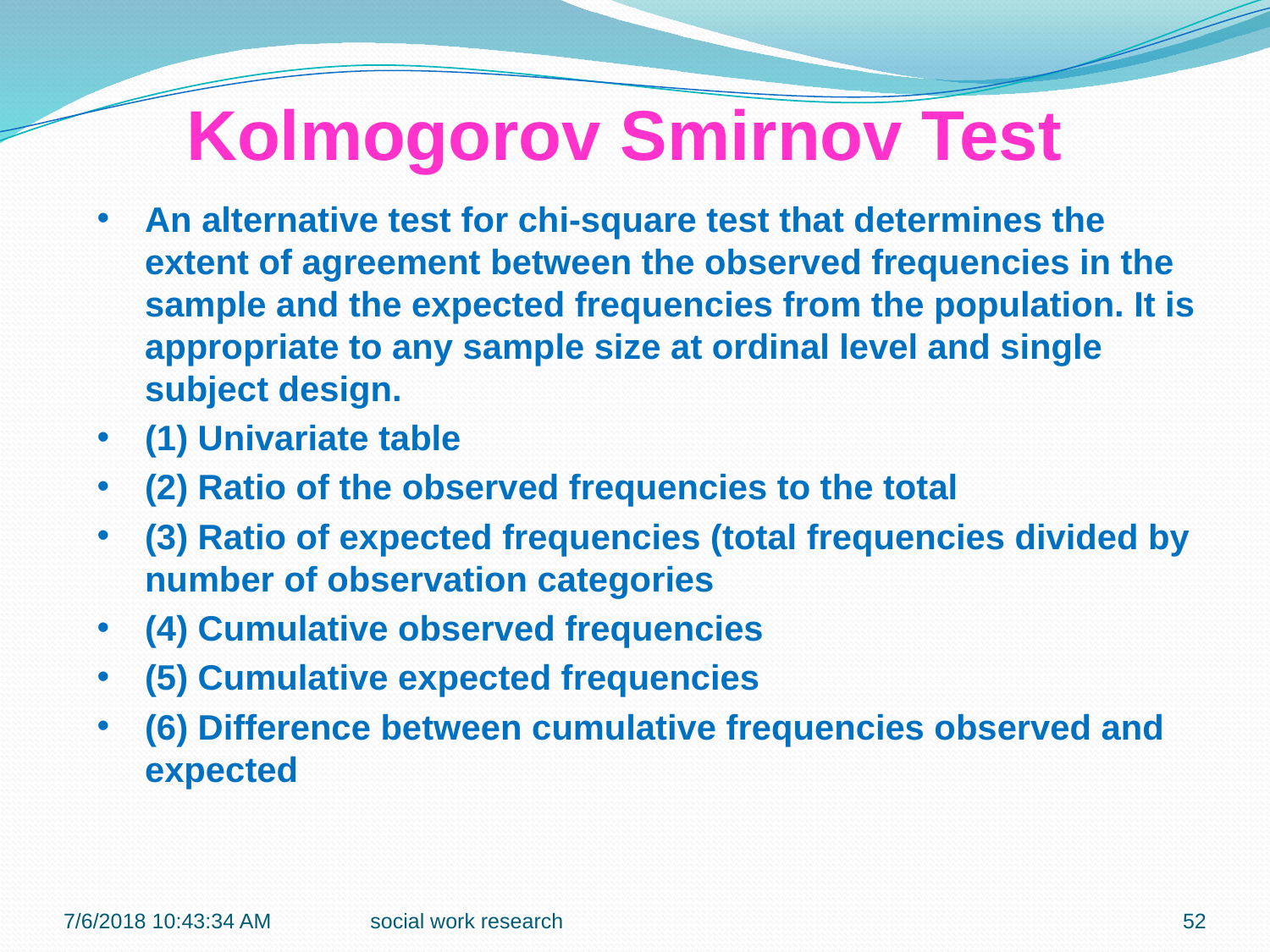

Kolmogorov Smirnov Test
An alternative test for chi-square test that determines the extent of agreement between the observed frequencies in the sample and the expected frequencies from the population. It is appropriate to any sample size at ordinal level and single subject design.
(1) Univariate table
(2) Ratio of the observed frequencies to the total
(3) Ratio of expected frequencies (total frequencies divided by number of observation categories
(4) Cumulative observed frequencies
(5) Cumulative expected frequencies
(6) Difference between cumulative frequencies observed and expected
7/6/2018 10:43:34 AM
social work research
52